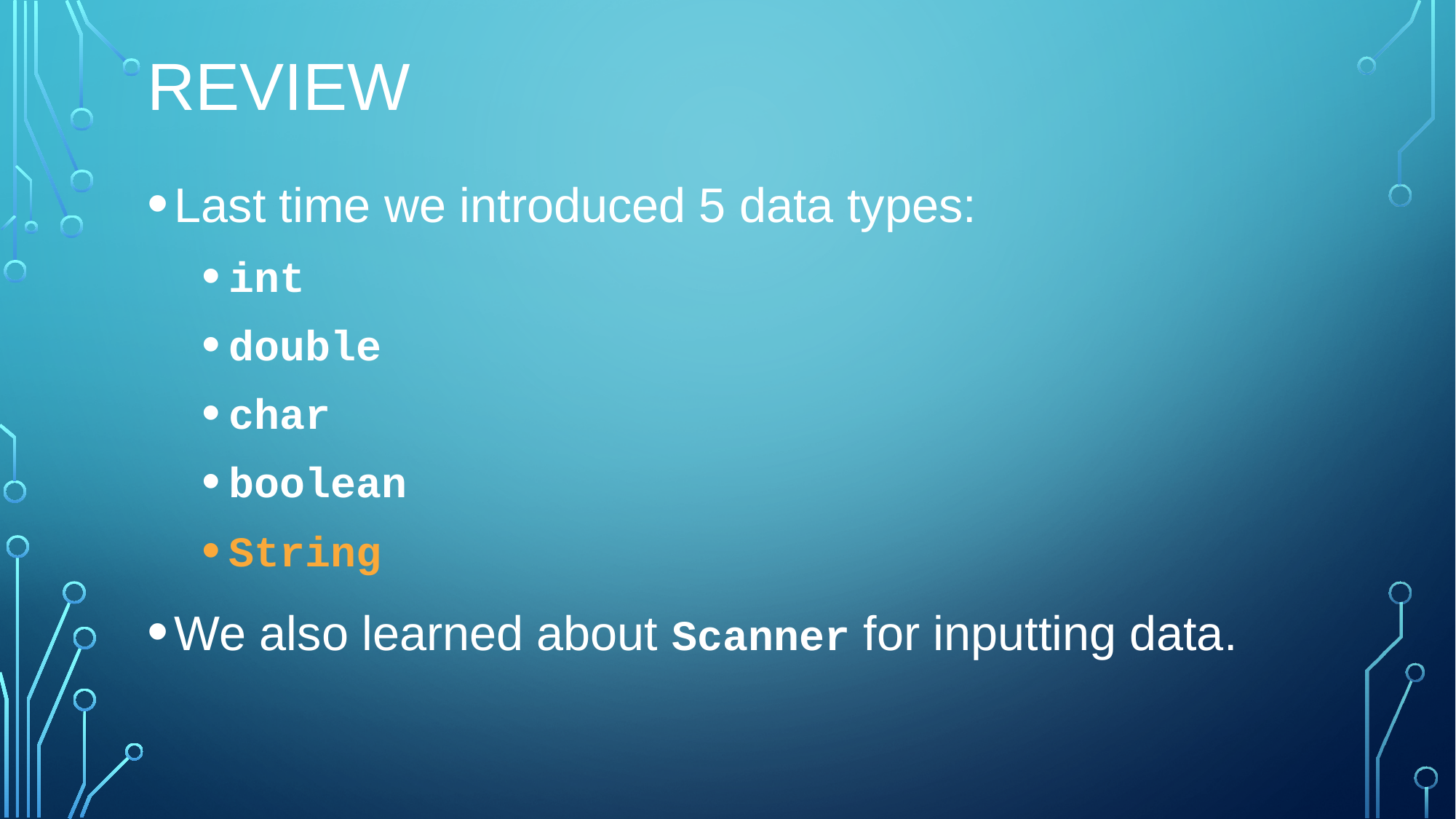

# Review
Last time we introduced 5 data types:
int
double
char
boolean
String
We also learned about Scanner for inputting data.